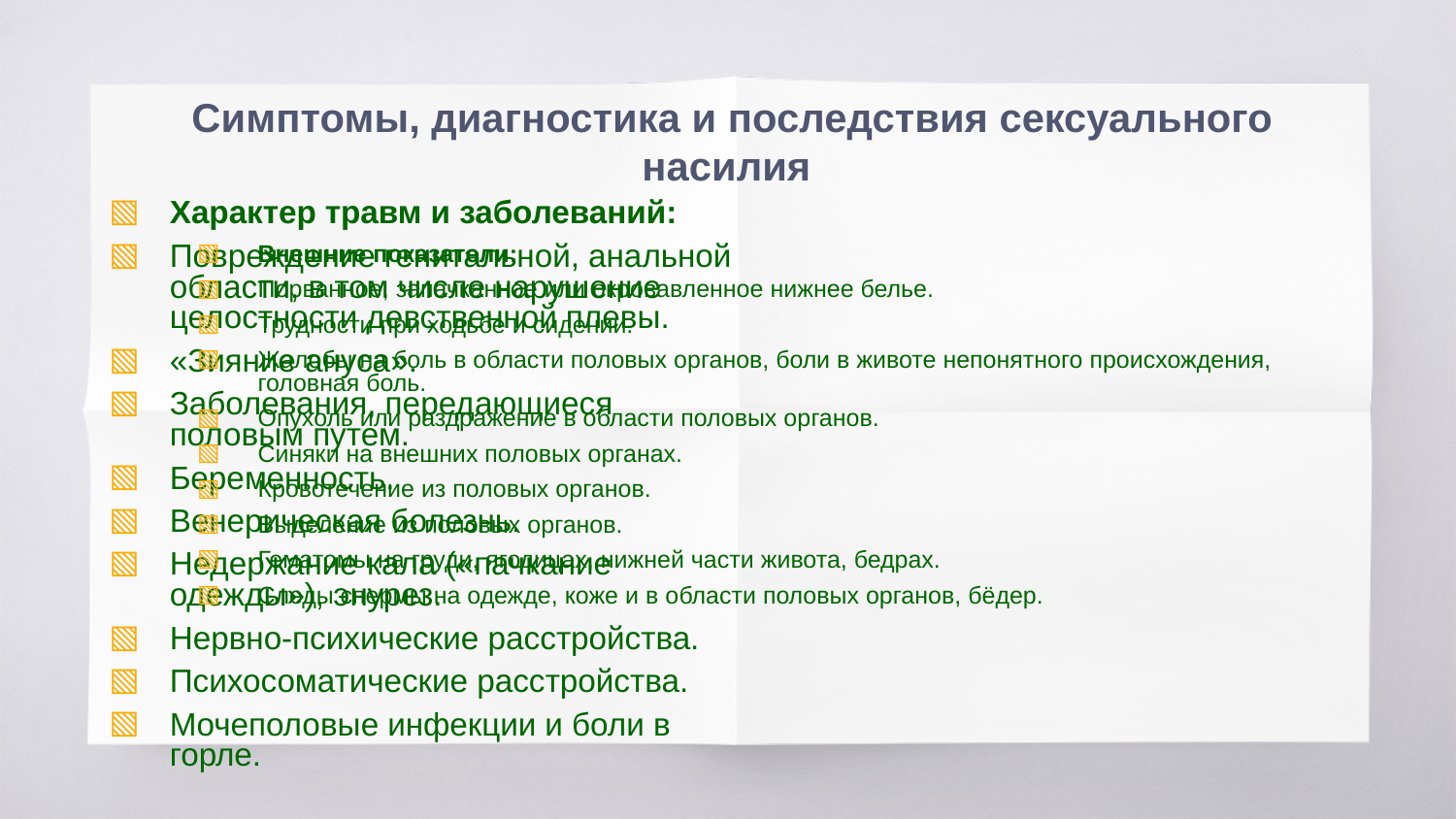

# Симптомы, диагностика и последствия сексуального насилия
Характер травм и заболеваний:
Повреждение генитальной, анальной области, в том числе нарушение целостности девственной плевы.
«Зияние ануса».
Заболевания, передающиеся половым путем.
Беременность.
Венерическая болезнь.
Недержание кала («пачкание одежды»), энурез.
Нервно-психические расстройства.
Психосоматические расстройства.
Мочеполовые инфекции и боли в горле.
Внешние показатели:
Порванное, запачканное или окровавленное нижнее белье.
Трудности при ходьбе и сидении.
Жалобы на боль в области половых органов, боли в животе непонятного происхождения, головная боль.
Опухоль или раздражение в области половых органов.
Синяки на внешних половых органах.
Кровотечение из половых органов.
Выделение из половых органов.
Гематомы на груди, ягодицах, нижней части живота, бедрах.
Следы спермы на одежде, коже и в области половых органов, бёдер.